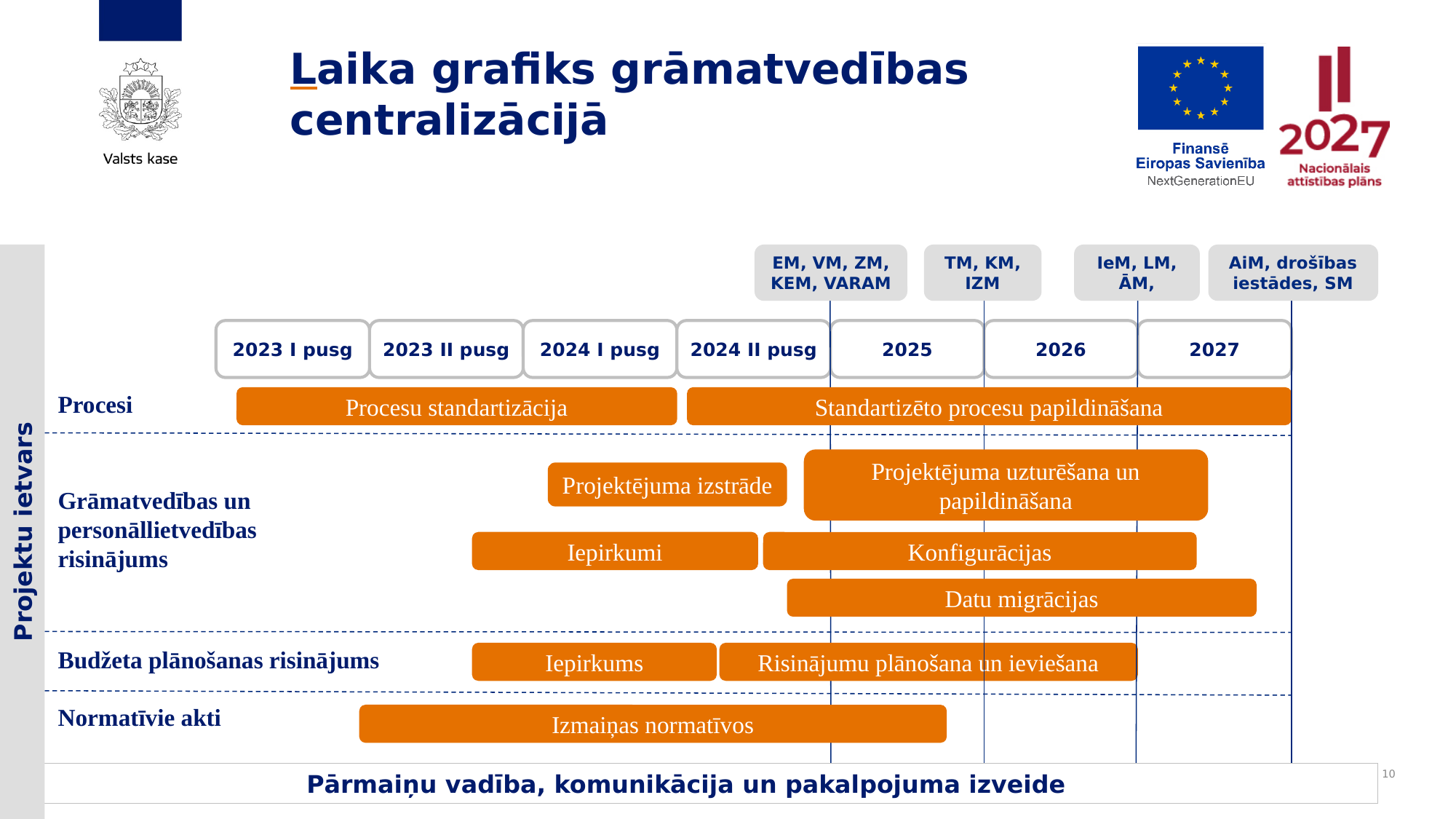

Laika grafiks grāmatvedības
centralizācijā
EM, VM, ZM, KEM, VARAM
TM, KM, IZM
IeM, LM, ĀM,
AiM, drošības iestādes, SM
2027
2023 I pusg
2023 II pusg
2024 I pusg
2024 II pusg
2025
2026
Procesi
Procesu standartizācija
Standartizēto procesu papildināšana
Projektējuma uzturēšana un papildināšana
Projektējuma izstrāde
Grāmatvedības un personāllietvedības risinājums
Projektu ietvars
Iepirkumi
Konfigurācijas
Datu migrācijas
Budžeta plānošanas risinājums
Risinājumu plānošana un ieviešana
Iepirkums
Normatīvie akti
Izmaiņas normatīvos
10
Pārmaiņu vadība, komunikācija un pakalpojuma izveide